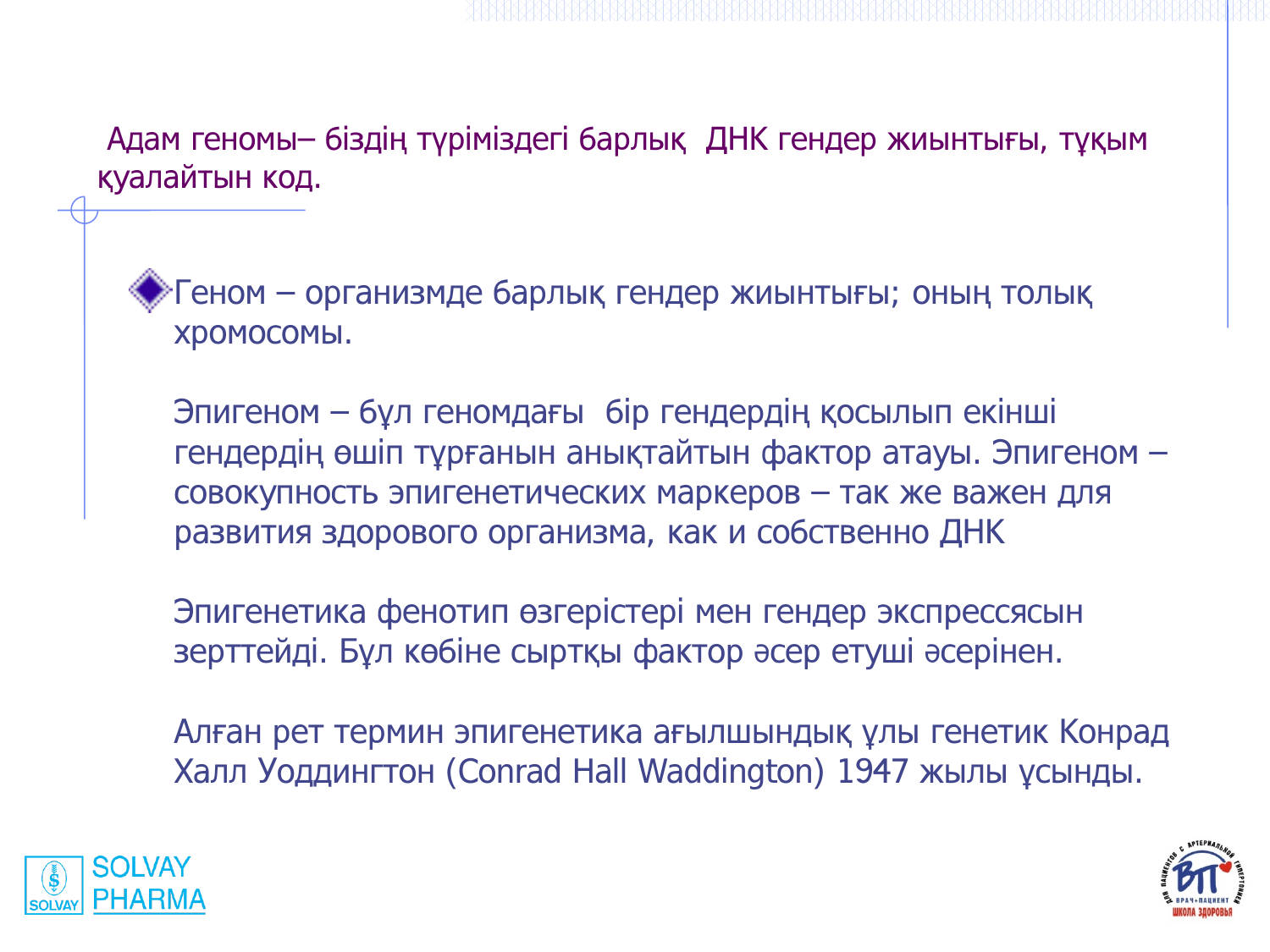

# Адам геномы– біздің түріміздегі барлық  ДНК гендер жиынтығы, тұқым қуалайтын код.
Геном – организмде барлық гендер жиынтығы; оның толық хромосомы.
Эпигеном – бұл геномдағы  бір гендердің қосылып екінші гендердің өшіп тұрғанын анықтайтын фактор атауы. Эпигеном – совокупность эпигенетических маркеров – так же важен для развития здорового организма, как и собственно ДНК
Эпигенетика фенотип өзгерістері мен гендер экспрессясын зерттейді. Бұл көбіне сыртқы фактор әсер етуші әсерінен.
Алған рет термин эпигенетика ағылшындық ұлы генетик Конрад Халл Уоддингтон (Conrad Hall Waddington) 1947 жылы ұсынды.